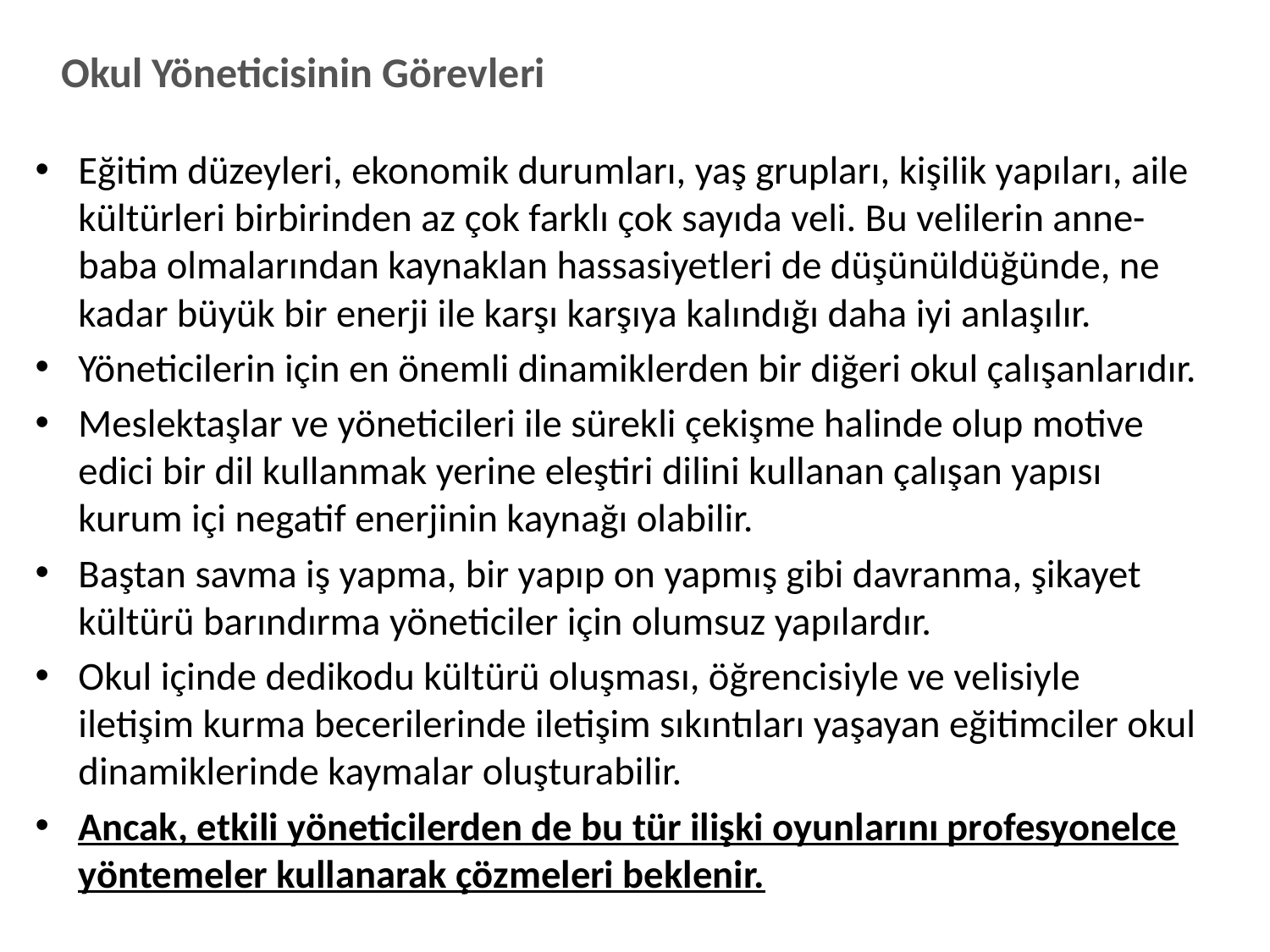

Okul Yöneticisinin Görevleri
Eğitim düzeyleri, ekonomik durumları, yaş grupları, kişilik yapıları, aile kültürleri birbirinden az çok farklı çok sayıda veli. Bu velilerin anne-baba olmalarından kaynaklan hassasiyetleri de düşünüldüğünde, ne kadar büyük bir enerji ile karşı karşıya kalındığı daha iyi anlaşılır.
Yöneticilerin için en önemli dinamiklerden bir diğeri okul çalışanlarıdır.
Meslektaşlar ve yöneticileri ile sürekli çekişme halinde olup motive edici bir dil kullanmak yerine eleştiri dilini kullanan çalışan yapısı kurum içi negatif enerjinin kaynağı olabilir.
Baştan savma iş yapma, bir yapıp on yapmış gibi davranma, şikayet kültürü barındırma yöneticiler için olumsuz yapılardır.
Okul içinde dedikodu kültürü oluşması, öğrencisiyle ve velisiyle iletişim kurma becerilerinde iletişim sıkıntıları yaşayan eğitimciler okul dinamiklerinde kaymalar oluşturabilir.
Ancak, etkili yöneticilerden de bu tür ilişki oyunlarını profesyonelce yöntemeler kullanarak çözmeleri beklenir.